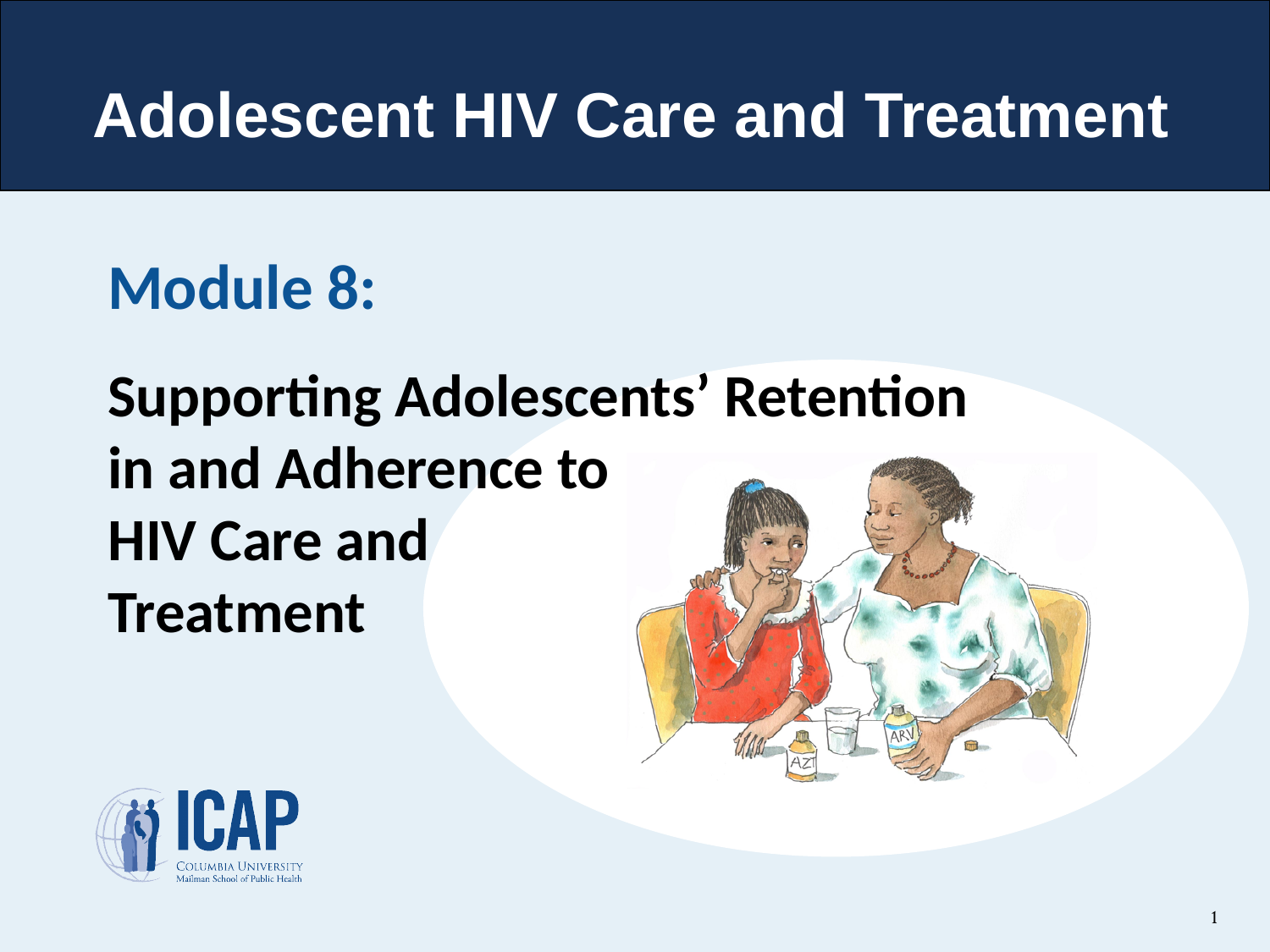

# Adolescent HIV Care and Treatment
Module 8:
Supporting Adolescents’ Retention          in and Adherence to
HIV Care and
Treatment
1